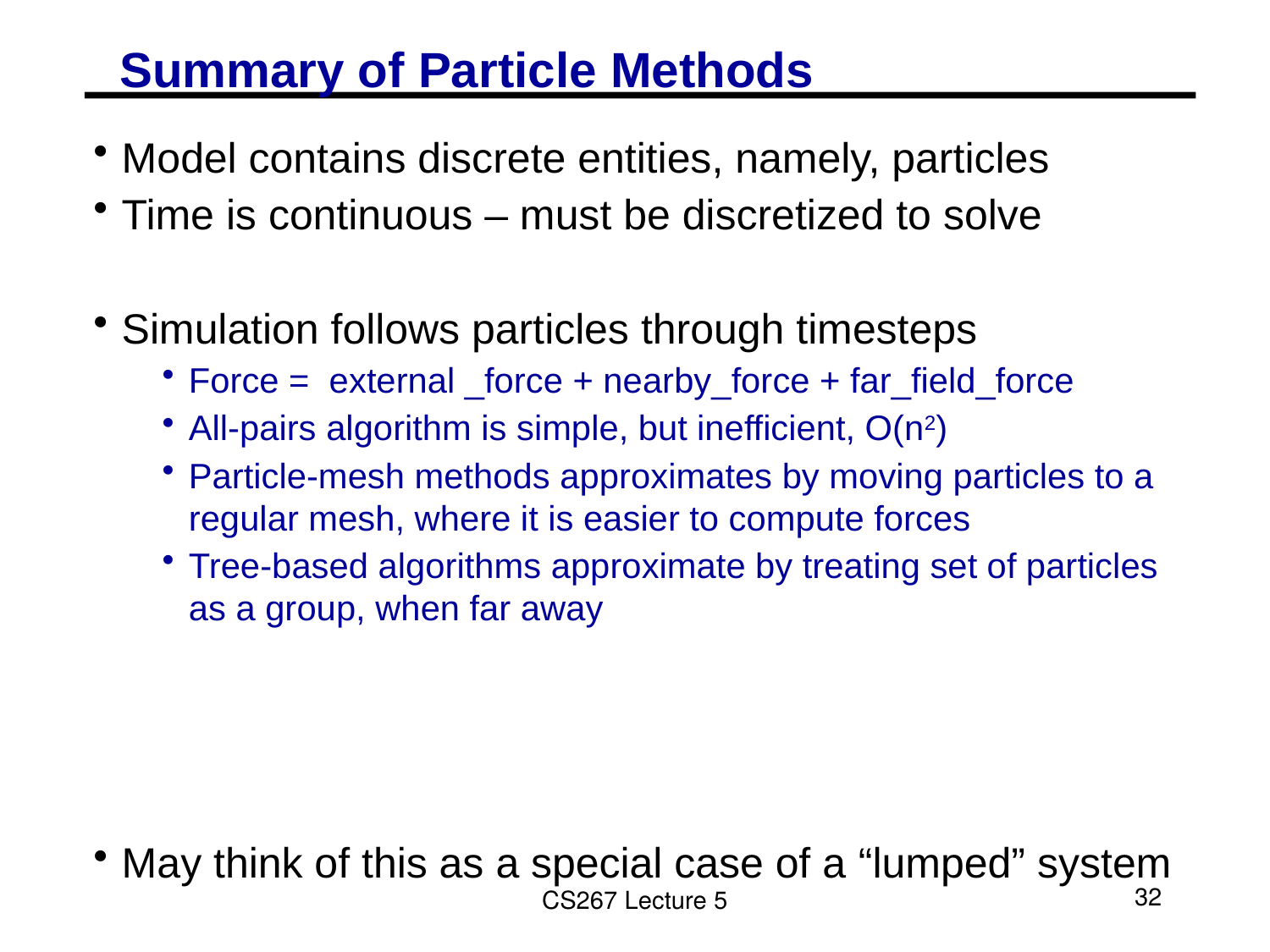

# Summary of Particle Methods
Model contains discrete entities, namely, particles
Time is continuous – must be discretized to solve

Simulation follows particles through timesteps
Force =  external _force + nearby_force + far_field_force
All-pairs algorithm is simple, but inefficient, O(n2)
Particle-mesh methods approximates by moving particles to a regular mesh, where it is easier to compute forces
Tree-based algorithms approximate by treating set of particles as a group, when far away

May think of this as a special case of a “lumped” system
CS267 Lecture 5
32